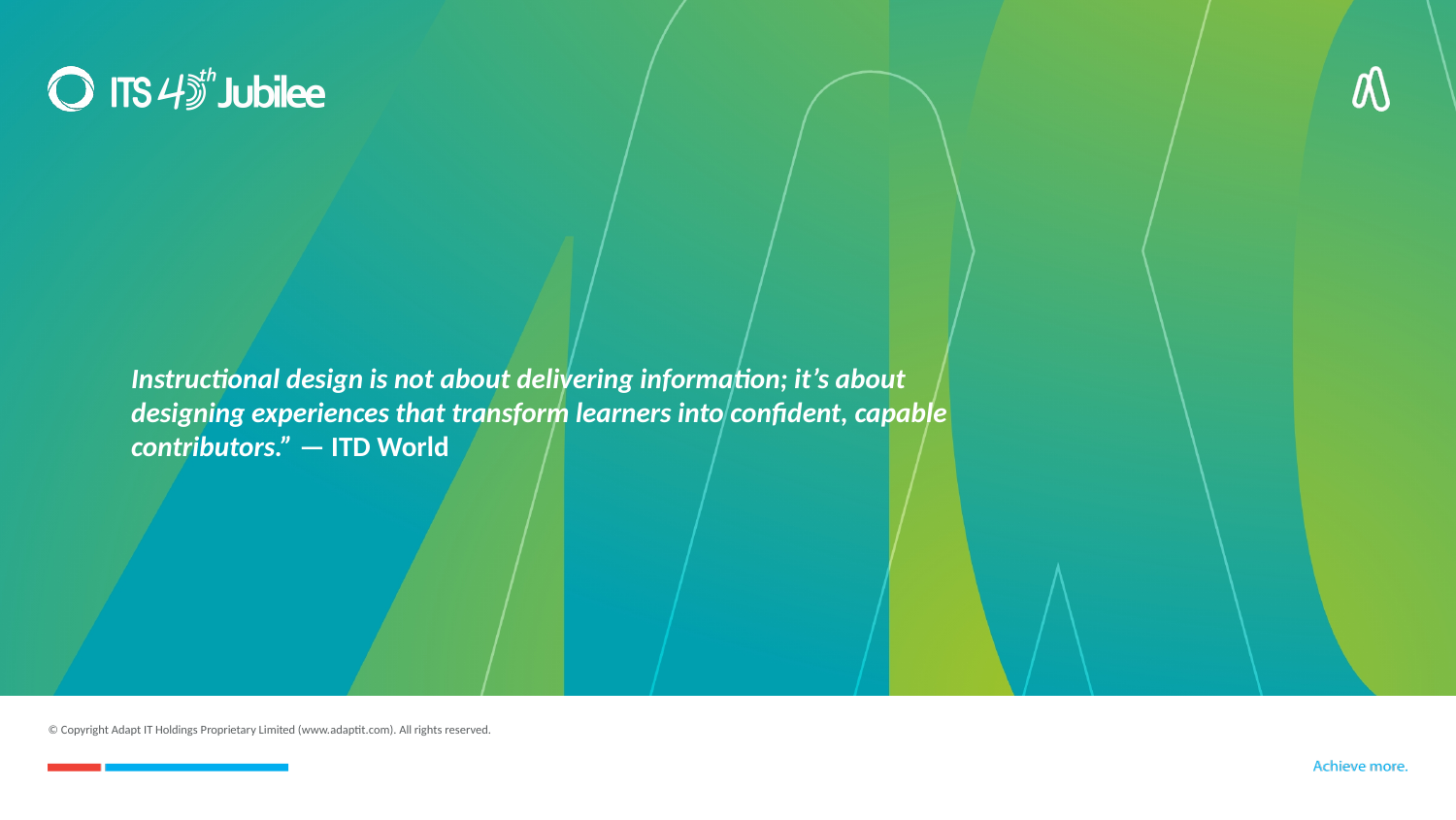

# Instructional design is not about delivering information; it’s about designing experiences that transform learners into confident, capable contributors.” — ITD World